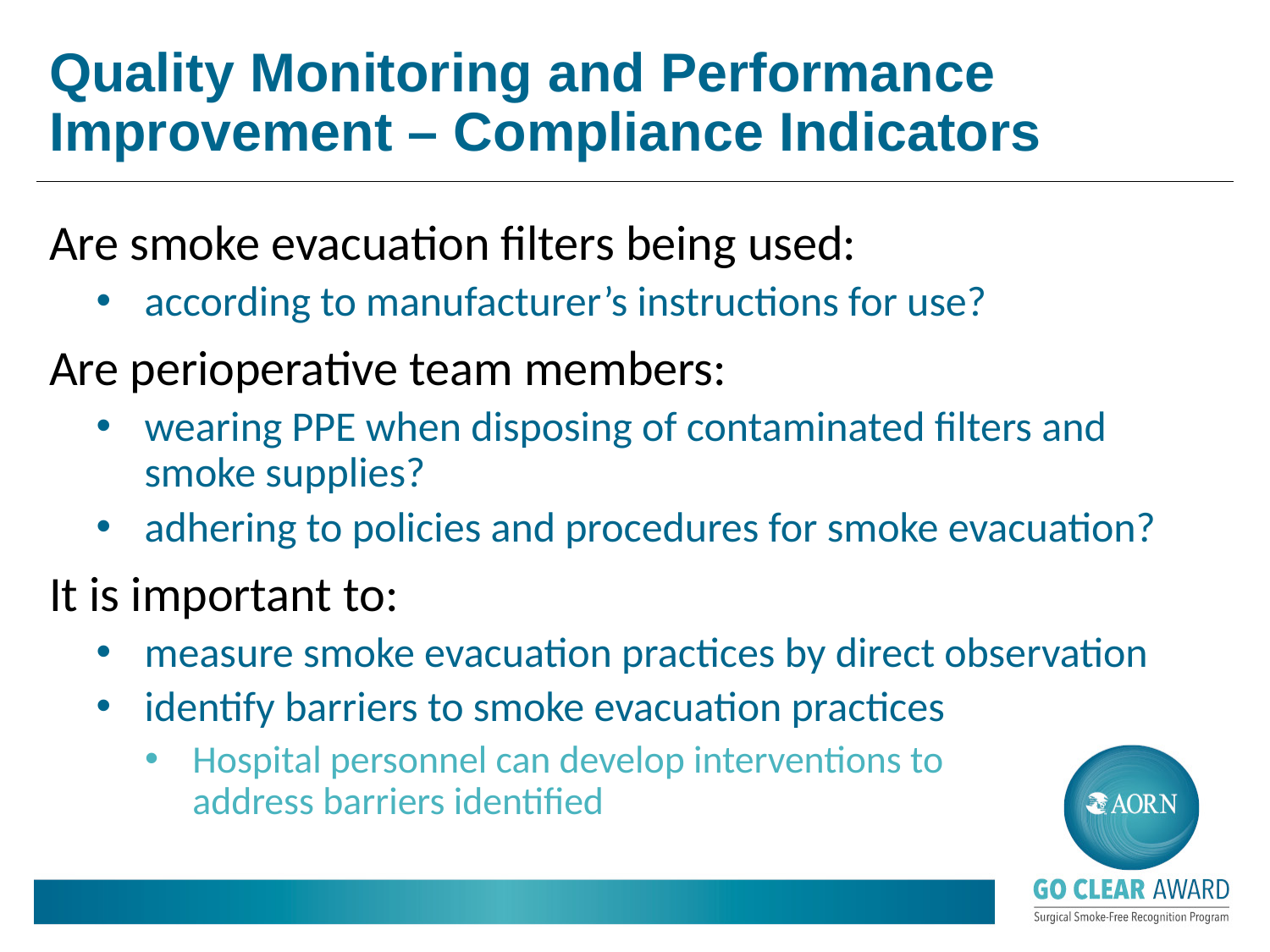

# Quality Monitoring and Performance Improvement – Compliance Indicators
Are smoke evacuation filters being used:
according to manufacturer’s instructions for use?
Are perioperative team members:
wearing PPE when disposing of contaminated filters and smoke supplies?
adhering to policies and procedures for smoke evacuation?
It is important to:
measure smoke evacuation practices by direct observation
identify barriers to smoke evacuation practices
Hospital personnel can develop interventions to
address barriers identified